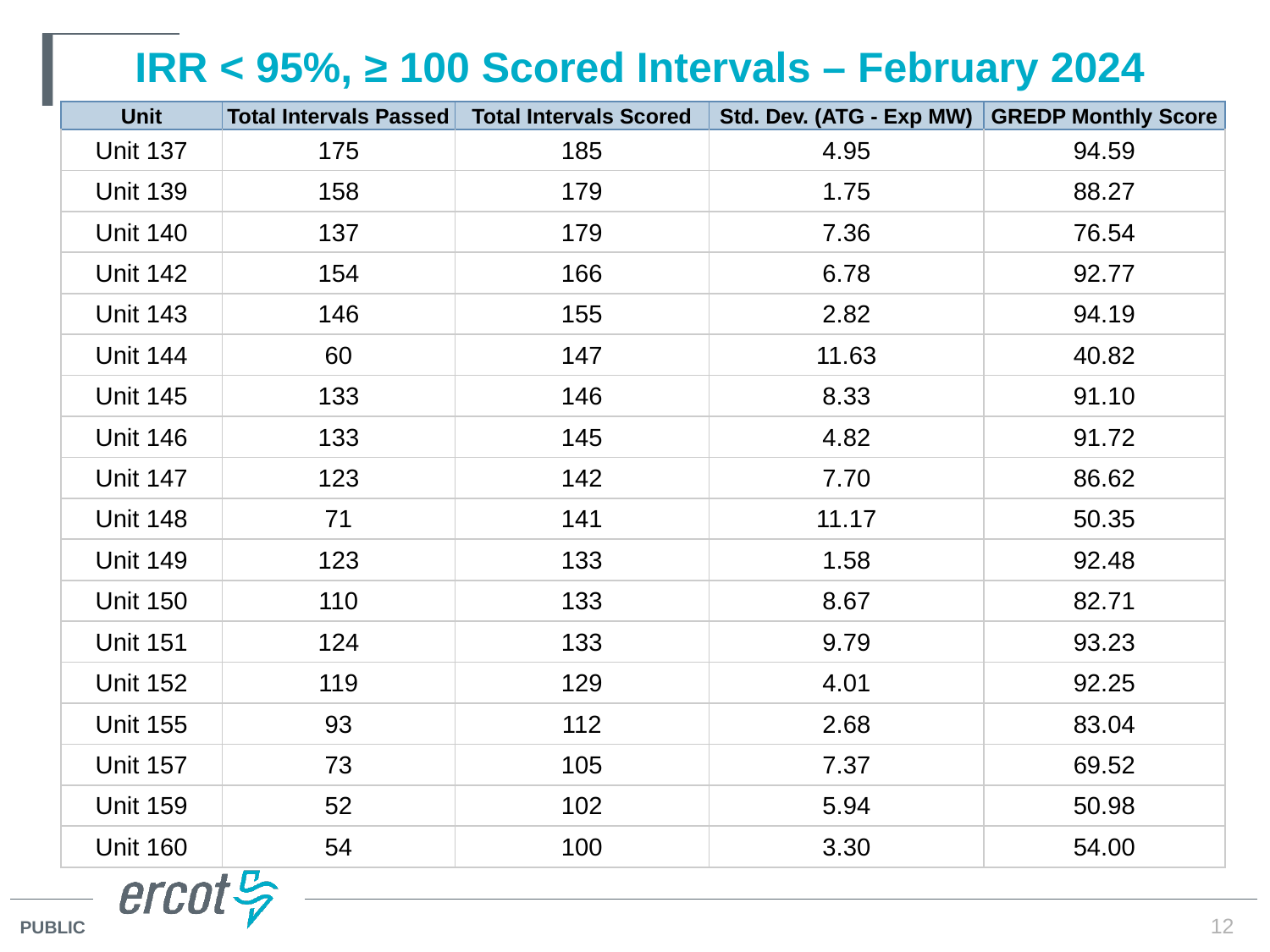

# IRR < 95%, ≥ 100 Scored Intervals – February 2024
| Unit | Total Intervals Passed | Total Intervals Scored | Std. Dev. (ATG - Exp MW) | GREDP Monthly Score |
| --- | --- | --- | --- | --- |
| Unit 137 | 175 | 185 | 4.95 | 94.59 |
| Unit 139 | 158 | 179 | 1.75 | 88.27 |
| Unit 140 | 137 | 179 | 7.36 | 76.54 |
| Unit 142 | 154 | 166 | 6.78 | 92.77 |
| Unit 143 | 146 | 155 | 2.82 | 94.19 |
| Unit 144 | 60 | 147 | 11.63 | 40.82 |
| Unit 145 | 133 | 146 | 8.33 | 91.10 |
| Unit 146 | 133 | 145 | 4.82 | 91.72 |
| Unit 147 | 123 | 142 | 7.70 | 86.62 |
| Unit 148 | 71 | 141 | 11.17 | 50.35 |
| Unit 149 | 123 | 133 | 1.58 | 92.48 |
| Unit 150 | 110 | 133 | 8.67 | 82.71 |
| Unit 151 | 124 | 133 | 9.79 | 93.23 |
| Unit 152 | 119 | 129 | 4.01 | 92.25 |
| Unit 155 | 93 | 112 | 2.68 | 83.04 |
| Unit 157 | 73 | 105 | 7.37 | 69.52 |
| Unit 159 | 52 | 102 | 5.94 | 50.98 |
| Unit 160 | 54 | 100 | 3.30 | 54.00 |
12